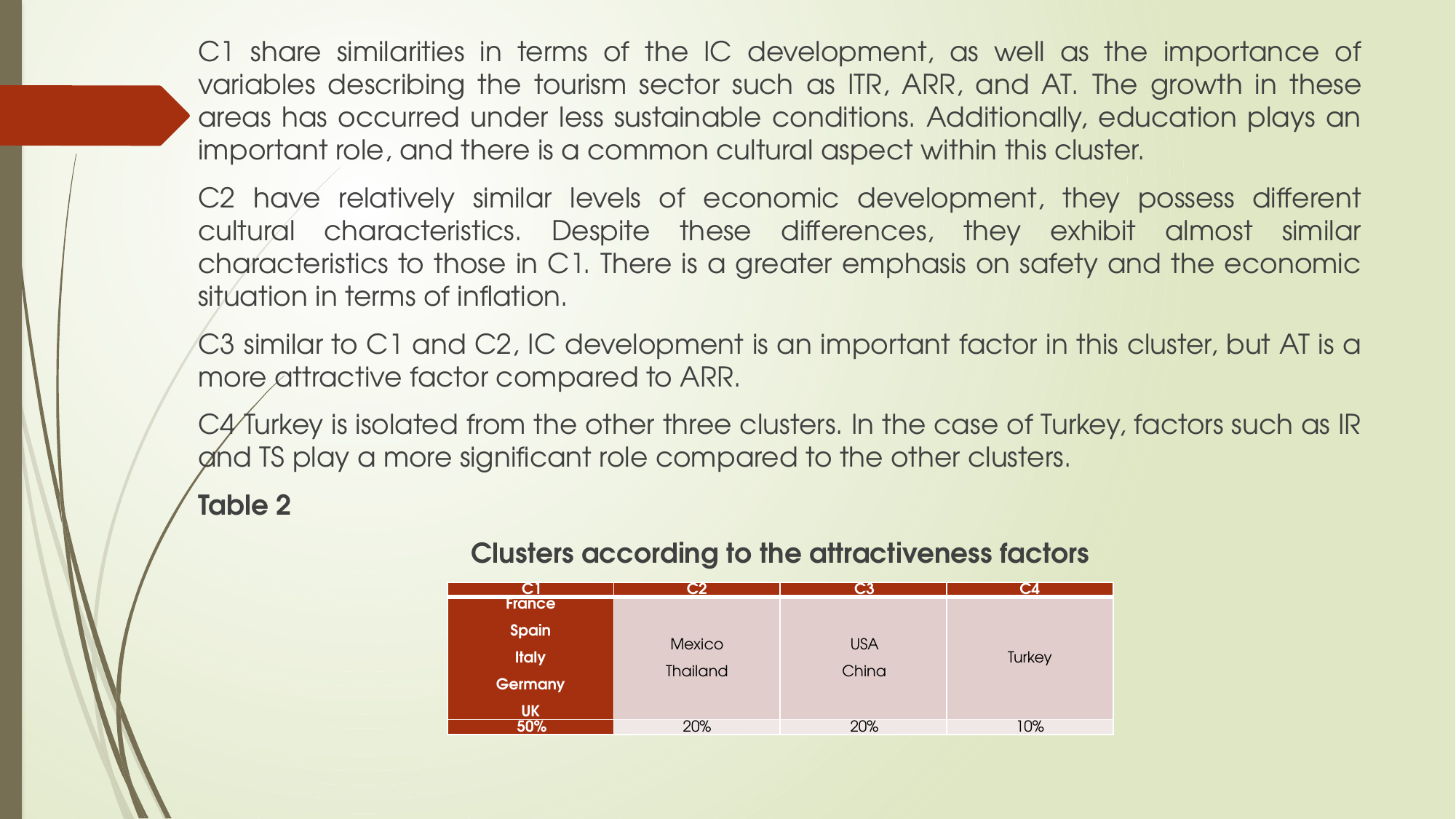

C1 share similarities in terms of the IC development, as well as the importance of variables describing the tourism sector such as ITR, ARR, and AT. The growth in these areas has occurred under less sustainable conditions. Additionally, education plays an important role, and there is a common cultural aspect within this cluster.
C2 have relatively similar levels of economic development, they possess different cultural characteristics. Despite these differences, they exhibit almost similar characteristics to those in C1. There is a greater emphasis on safety and the economic situation in terms of inflation.
C3 similar to C1 and C2, IC development is an important factor in this cluster, but AT is a more attractive factor compared to ARR.
C4 Turkey is isolated from the other three clusters. In the case of Turkey, factors such as IR and TS play a more significant role compared to the other clusters.
Table 2
Clusters according to the attractiveness factors

| C1 | C2 | C3 | C4 |
| --- | --- | --- | --- |
| France Spain Italy Germany UK | Mexico Thailand | USA China | Turkey |
| 50% | 20% | 20% | 10% |